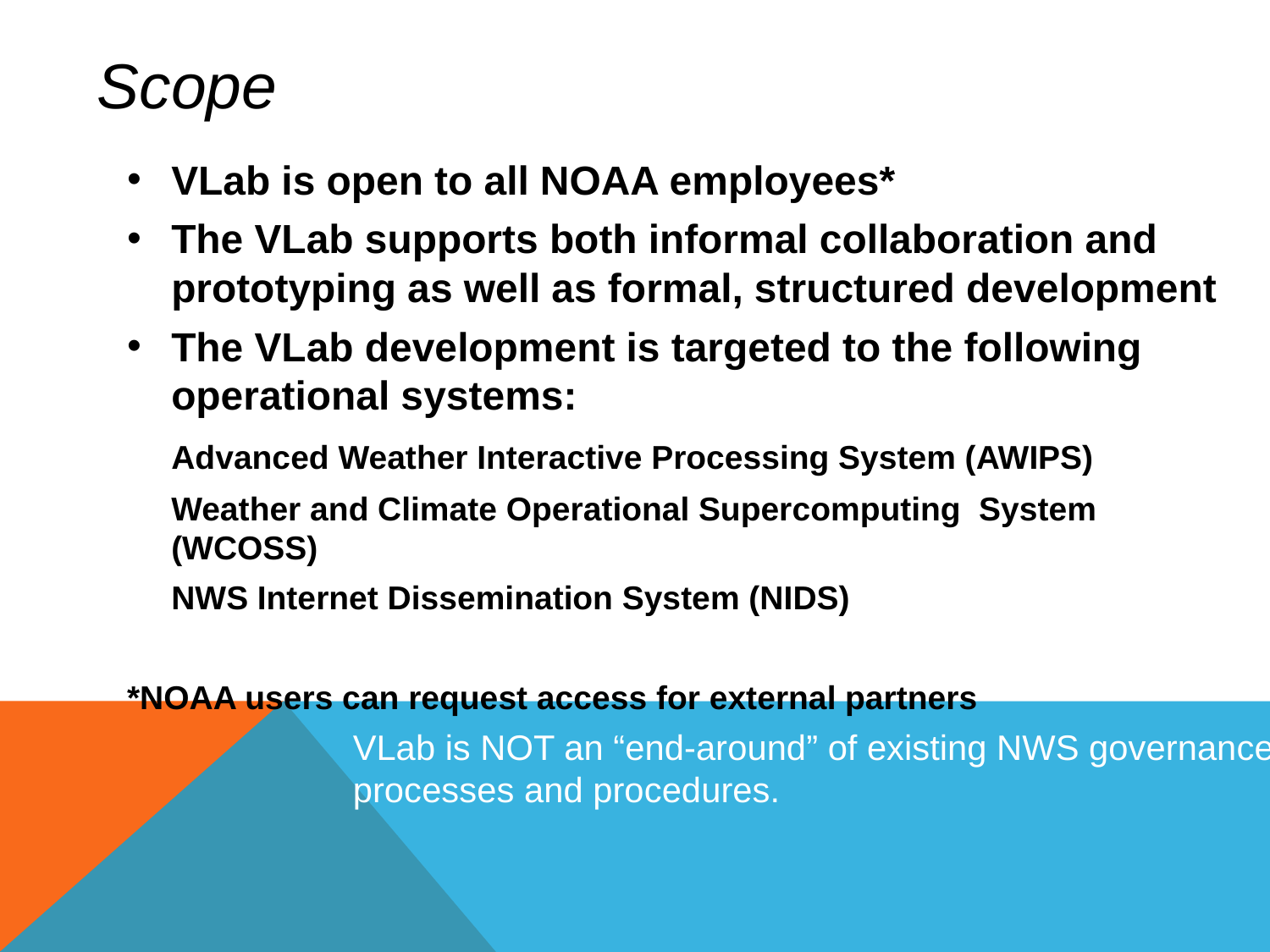

Scope
VLab is open to all NOAA employees*
The VLab supports both informal collaboration and prototyping as well as formal, structured development
The VLab development is targeted to the following operational systems:
 		Advanced Weather Interactive Processing System (AWIPS)
		Weather and Climate Operational Supercomputing  System 	(WCOSS)
		NWS Internet Dissemination System (NIDS)

*NOAA users can request access for external partners
VLab is NOT an “end-around” of existing NWS governance
processes and procedures.